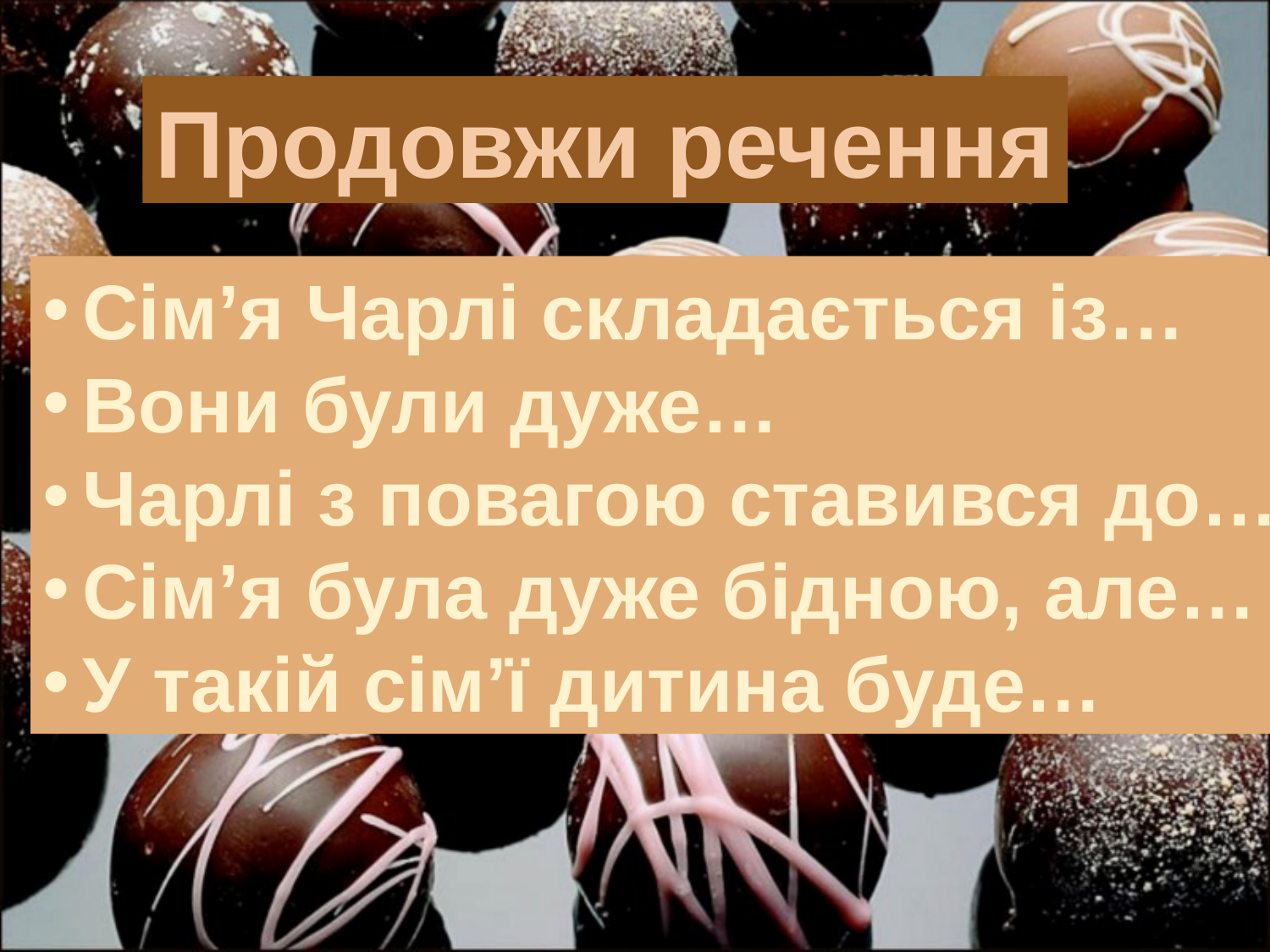

Продовжи речення
Сім’я Чарлі складається із…
Вони були дуже…
Чарлі з повагою ставився до…
Сім’я була дуже бідною, але…
У такій сім’ї дитина буде…